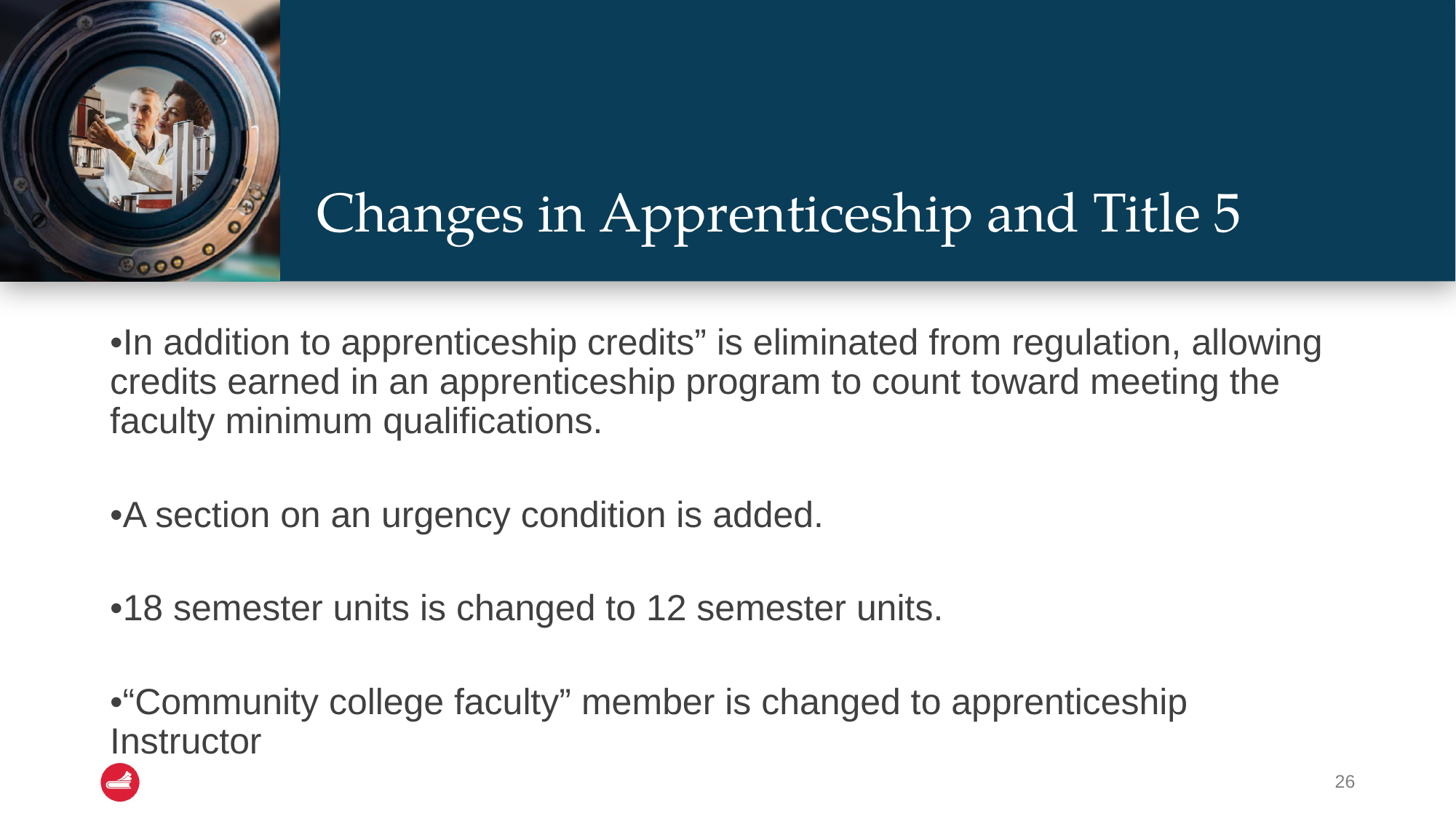

# Changes in Apprenticeship and Title 5
•In addition to apprenticeship credits” is eliminated from regulation, allowing credits earned in an apprenticeship program to count toward meeting the faculty minimum qualifications.
•A section on an urgency condition is added.
•18 semester units is changed to 12 semester units.
•“Community college faculty” member is changed to apprenticeship Instructor
26